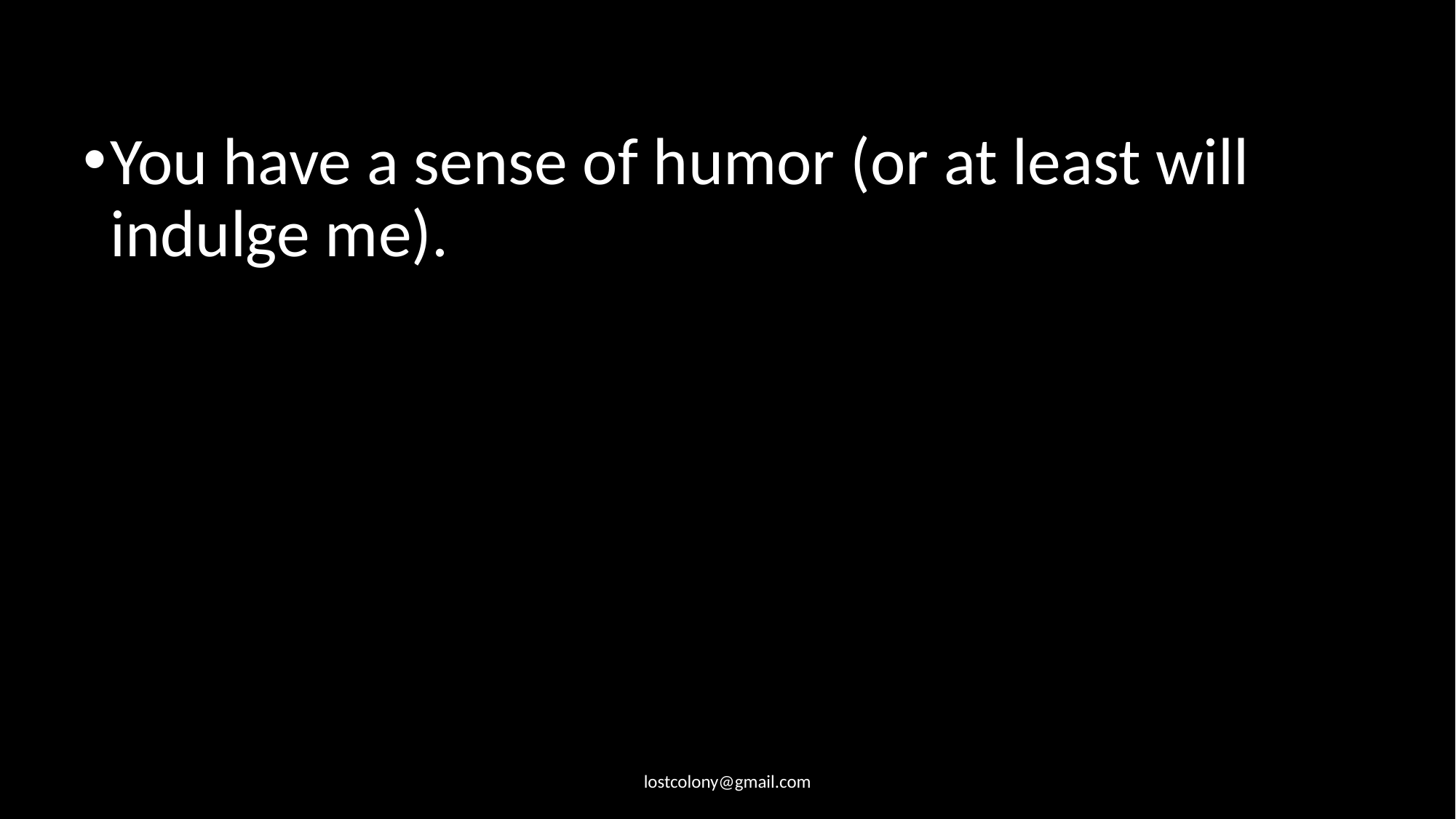

You have a sense of humor (or at least will indulge me).
lostcolony@gmail.com